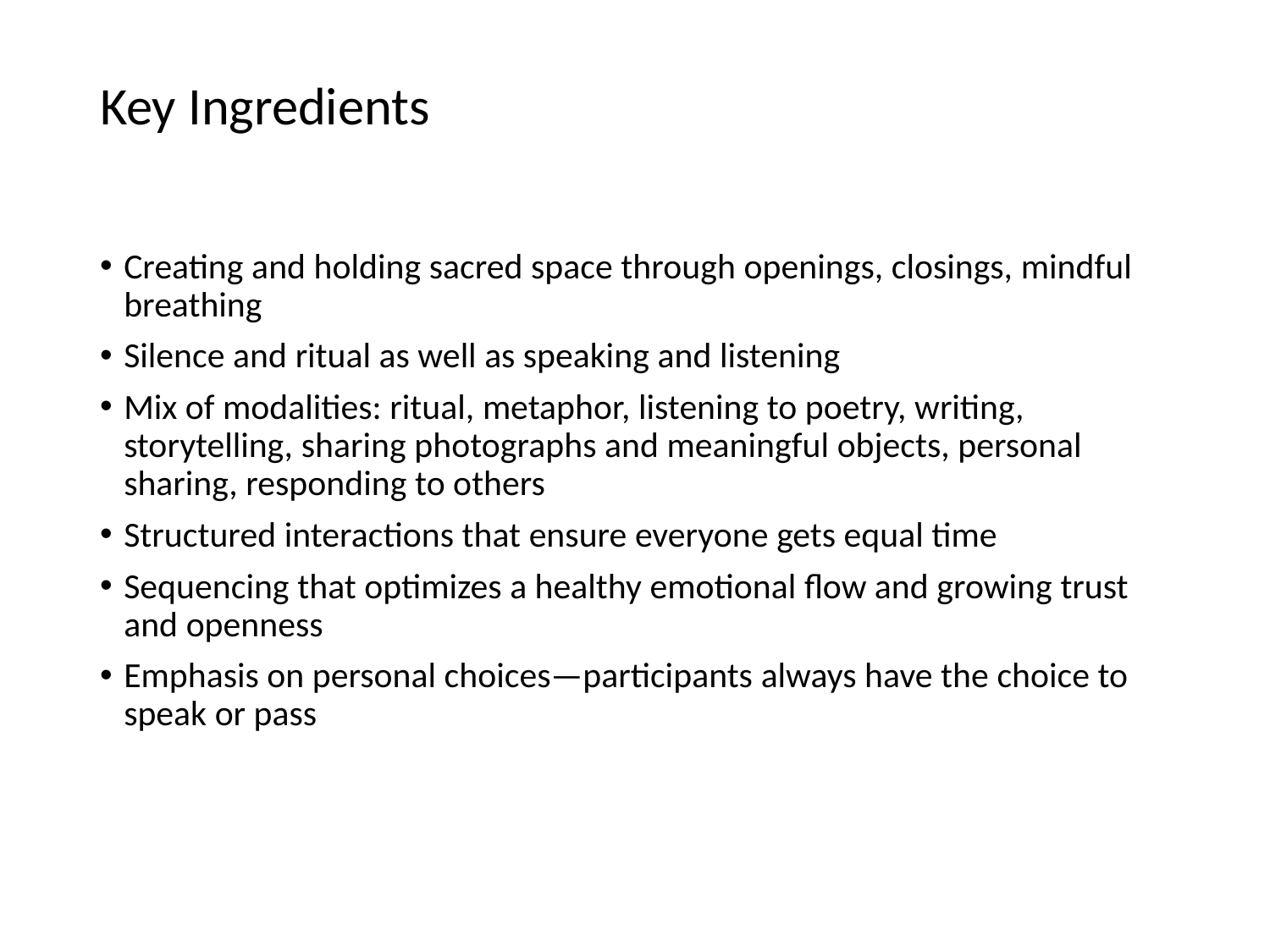

# Key Ingredients

Creating and holding sacred space through openings, closings, mindful breathing
Silence and ritual as well as speaking and listening
Mix of modalities: ritual, metaphor, listening to poetry, writing, storytelling, sharing photographs and meaningful objects, personal sharing, responding to others
Structured interactions that ensure everyone gets equal time
Sequencing that optimizes a healthy emotional flow and growing trust and openness
Emphasis on personal choices—participants always have the choice to speak or pass